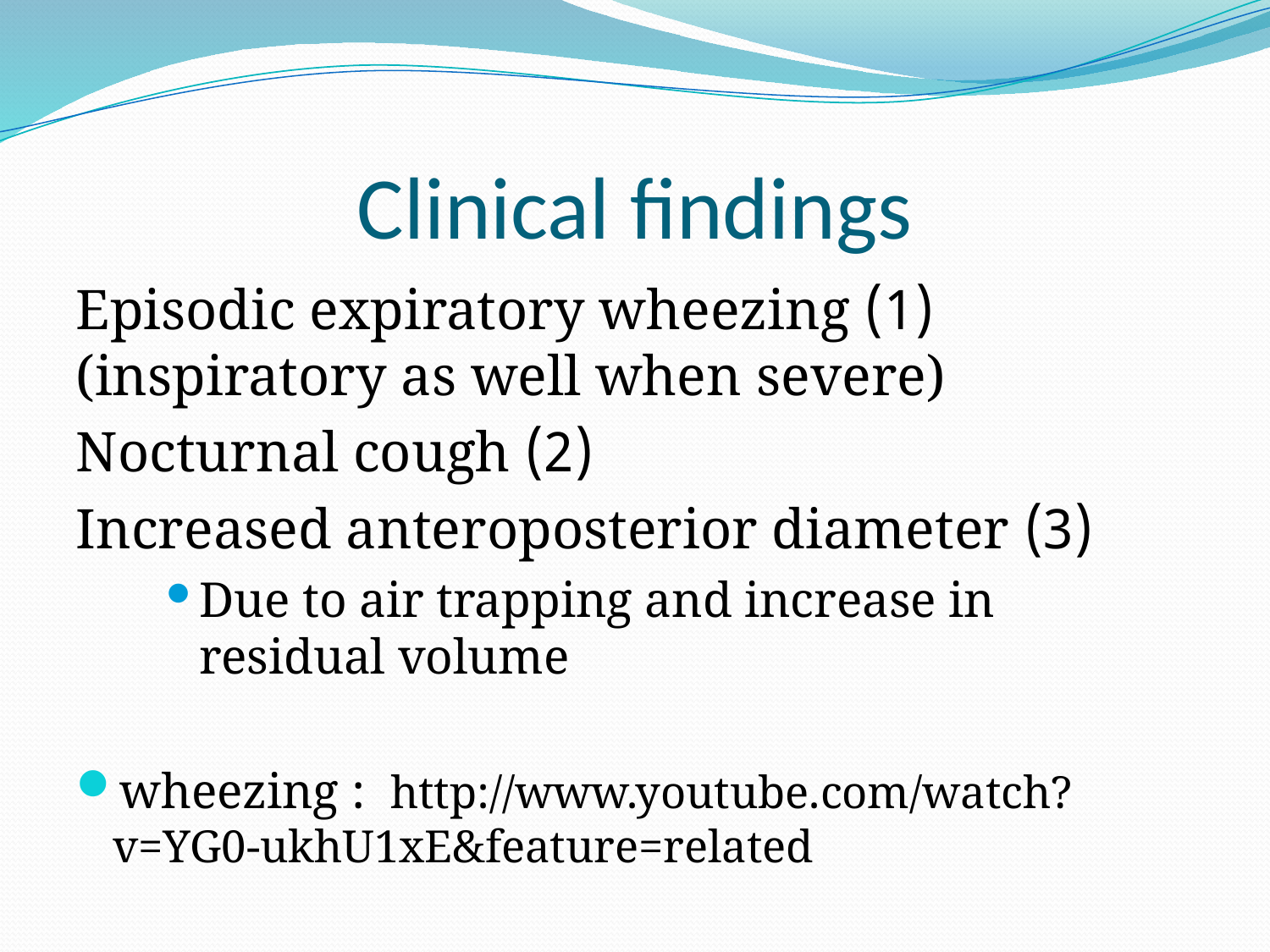

# Clinical findings
(1) Episodic expiratory wheezing (inspiratory as well when severe)
(2) Nocturnal cough
(3) Increased anteroposterior diameter
Due to air trapping and increase in residual volume

wheezing :  http://www.youtube.com/watch?v=YG0-ukhU1xE&feature=related